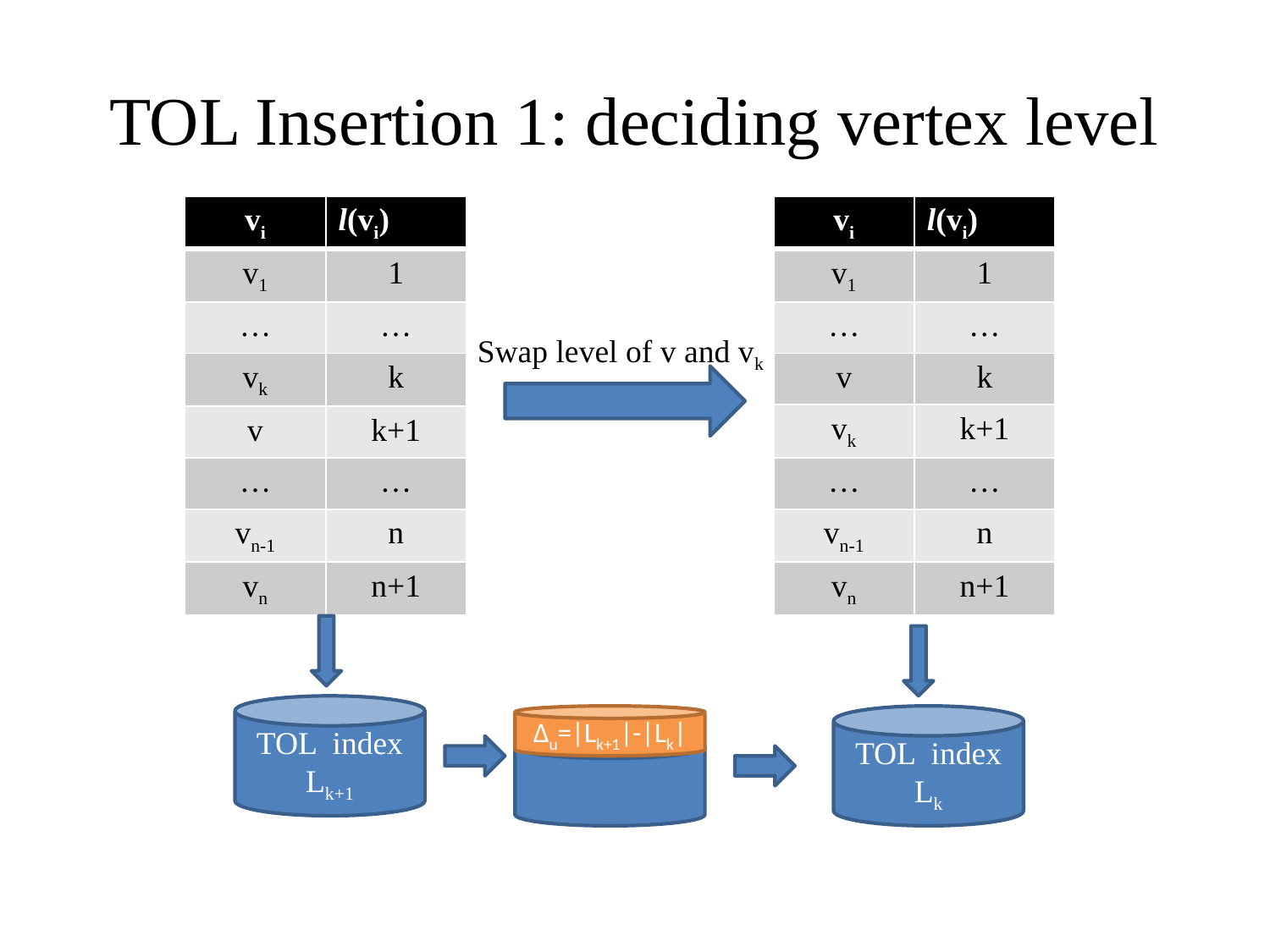

# TOL Insertion 1: deciding vertex level
| vi | l(vi) |
| --- | --- |
| v1 | 1 |
| … | … |
| vk | k |
| v | k+1 |
| … | … |
| vn-1 | n |
| vn | n+1 |
| vi | l(vi) |
| --- | --- |
| v1 | 1 |
| … | … |
| v | k |
| vk | k+1 |
| … | … |
| vn-1 | n |
| vn | n+1 |

Swap level of v and vk

TOL  index Lk+1
Δu=|Lk+1|-|Lk|
TOL  index Lk